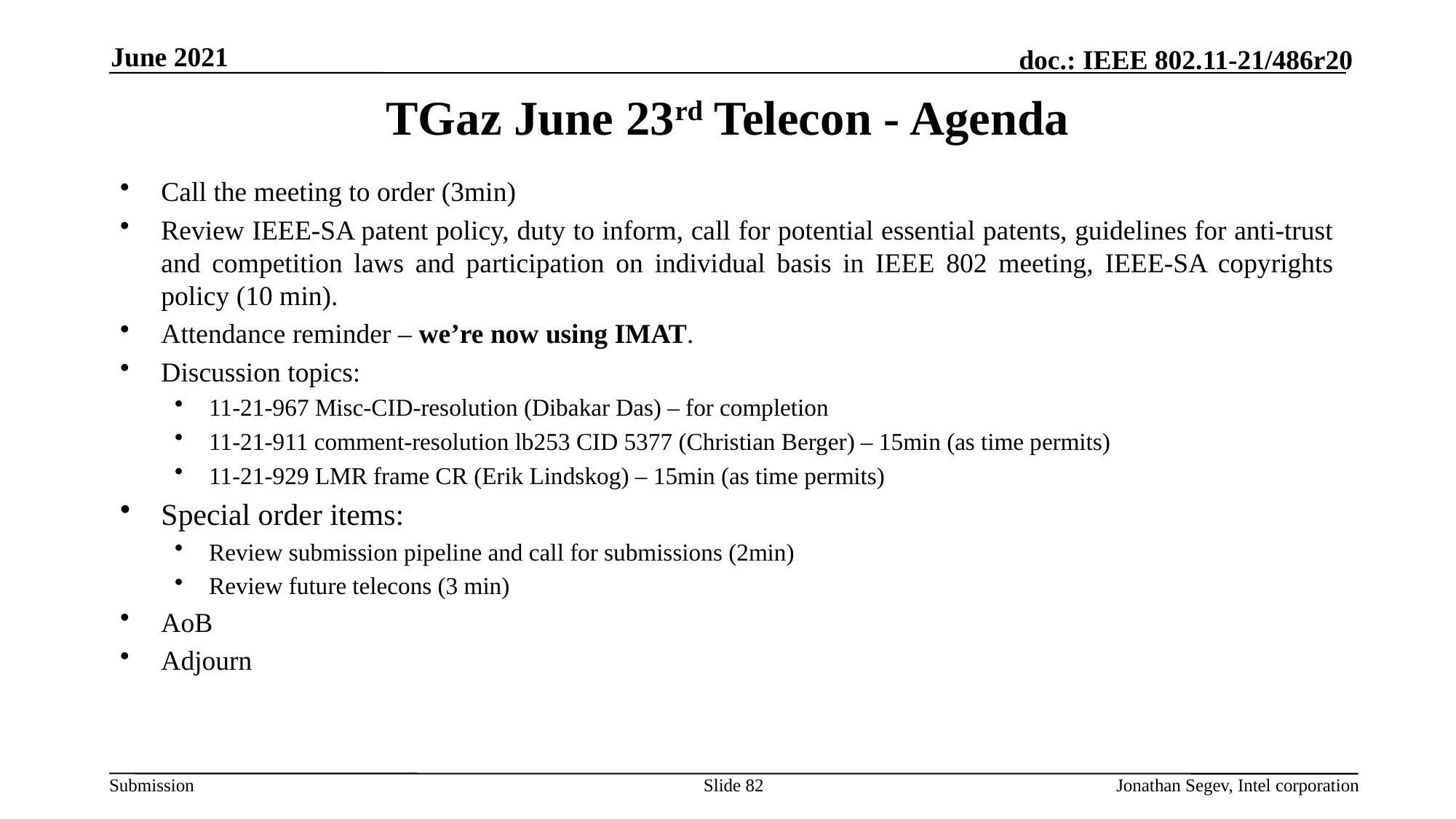

June 2021
# TGaz June 23rd Telecon - Agenda
Call the meeting to order (3min)
Review IEEE-SA patent policy, duty to inform, call for potential essential patents, guidelines for anti-trust and competition laws and participation on individual basis in IEEE 802 meeting, IEEE-SA copyrights policy (10 min).
Attendance reminder – we’re now using IMAT.
Discussion topics:
11-21-967 Misc-CID-resolution (Dibakar Das) – for completion
11-21-911 comment-resolution lb253 CID 5377 (Christian Berger) – 15min (as time permits)
11-21-929 LMR frame CR (Erik Lindskog) – 15min (as time permits)
Special order items:
Review submission pipeline and call for submissions (2min)
Review future telecons (3 min)
AoB
Adjourn
Slide 82
Jonathan Segev, Intel corporation